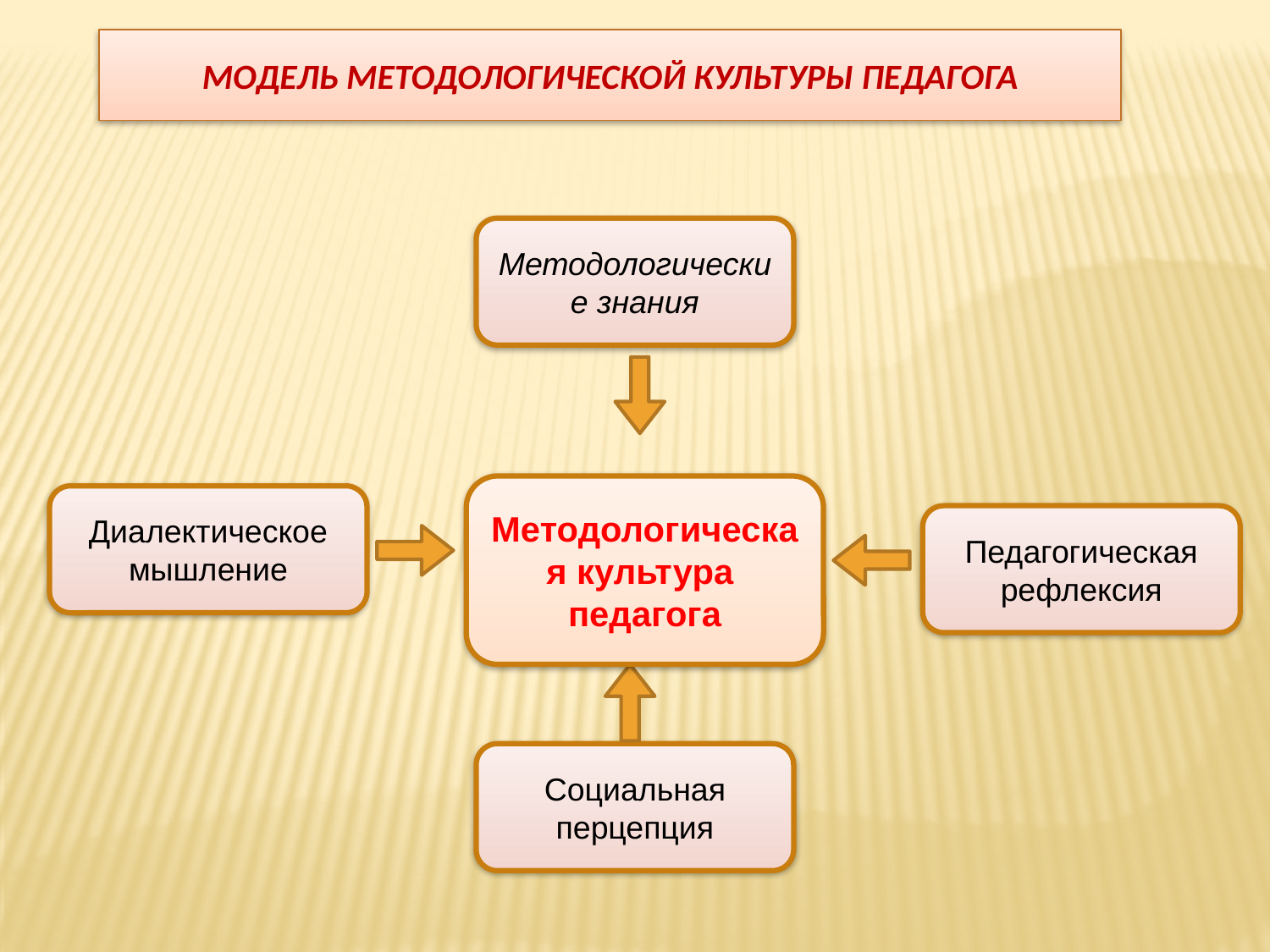

МОДЕЛЬ МЕТОДОЛОГИЧЕСКОЙ КУЛЬТУРЫ ПЕДАГОГА
Методологические знания

Методологическая культура  педагога
Диалектическое мышление

Педагогическая рефлексия

Социальная перцепция